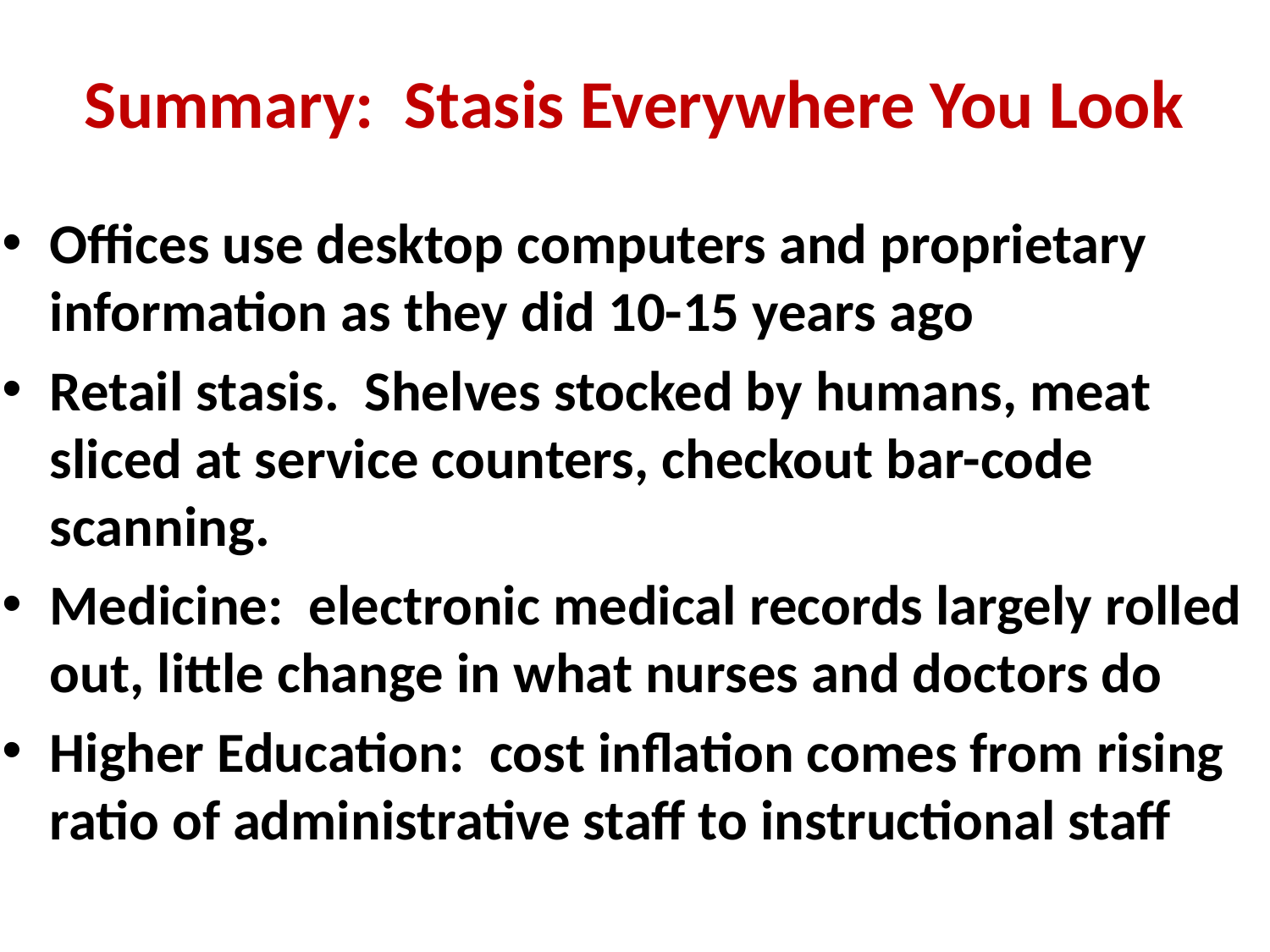

# Summary:  Stasis Everywhere You Look
Offices use desktop computers and proprietary information as they did 10-15 years ago
Retail stasis.  Shelves stocked by humans, meat sliced at service counters, checkout bar-code scanning.
Medicine:  electronic medical records largely rolled out, little change in what nurses and doctors do
Higher Education:  cost inflation comes from rising ratio of administrative staff to instructional staff